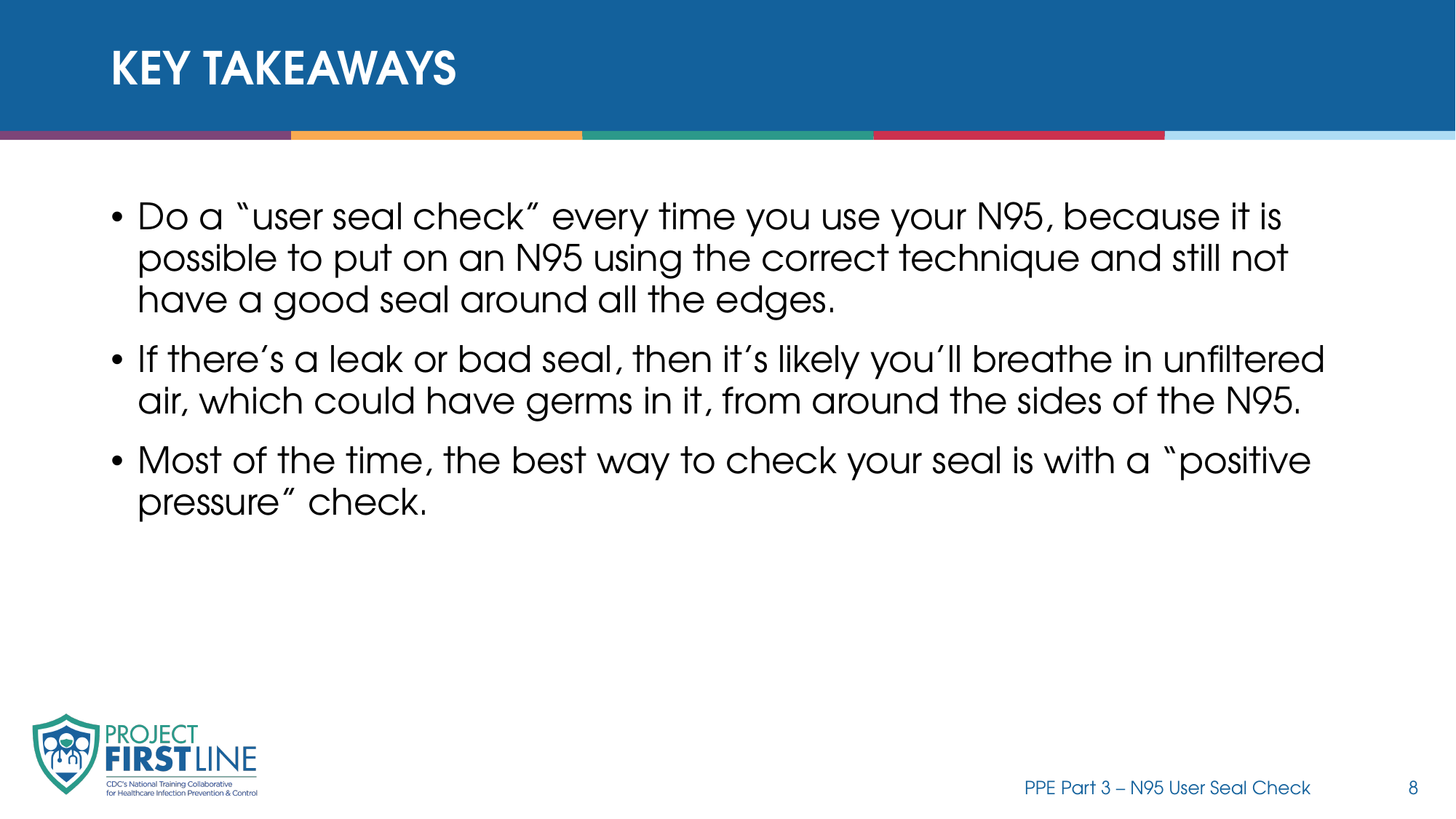

# Key takeaways
Do a “user seal check” every time you use your N95, because it is possible to put on an N95 using the correct technique and still not have a good seal around all the edges.
If there’s a leak or bad seal, then it’s likely you’ll breathe in unfiltered air, which could have germs in it, from around the sides of the N95.
Most of the time, the best way to check your seal is with a “positive pressure” check.
PPE Part 3 – N95 User Seal Check
8